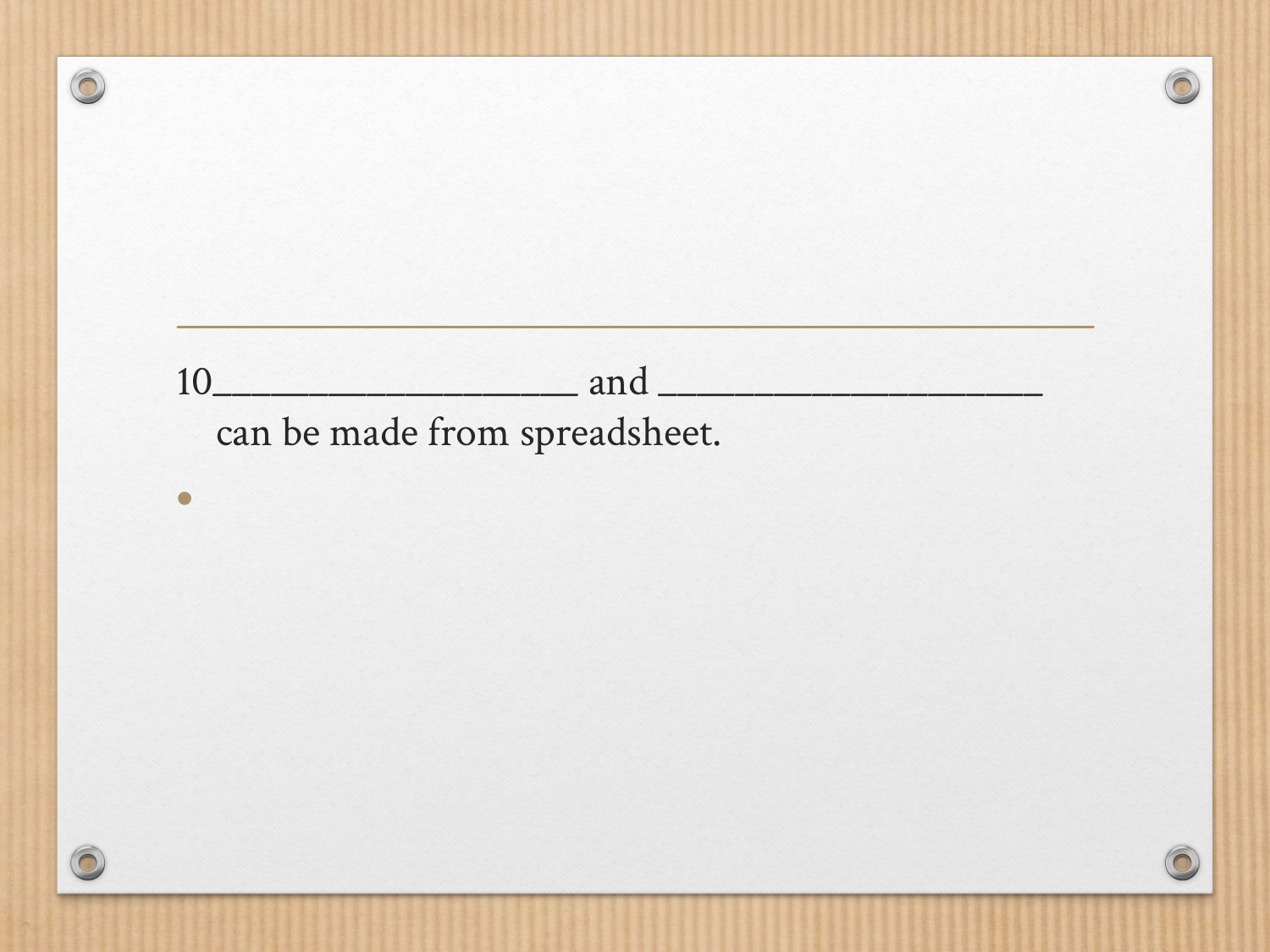

#
10___________________ and ____________________ can be made from spreadsheet.